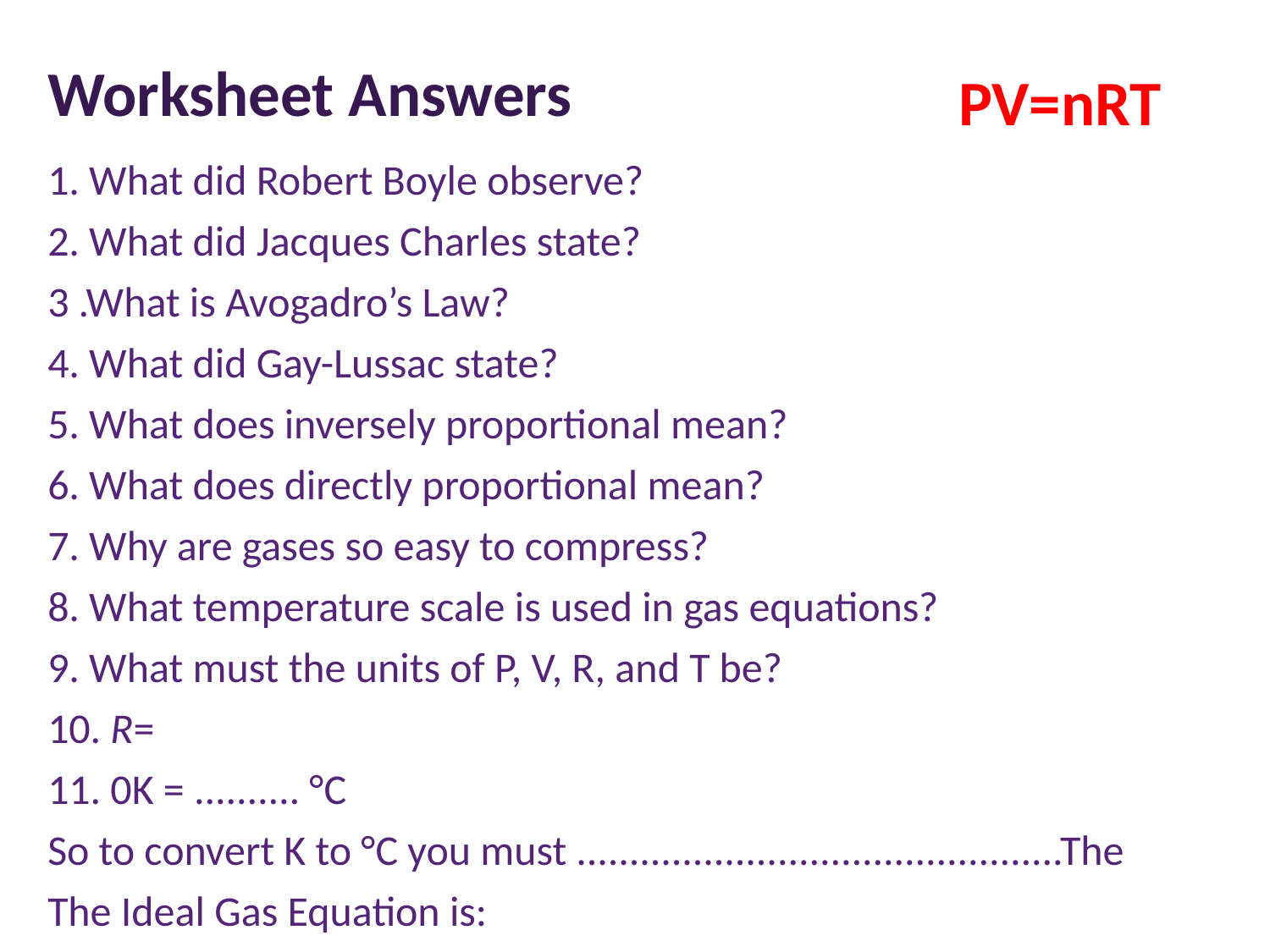

# Worksheet Answers
PV=nRT
1. What did Robert Boyle observe?
2. What did Jacques Charles state?
3 .What is Avogadro’s Law?
4. What did Gay-Lussac state?
5. What does inversely proportional mean?
6. What does directly proportional mean?
7. Why are gases so easy to compress?
8. What temperature scale is used in gas equations?
9. What must the units of P, V, R, and T be?
10. R=
11. 0K = .......... °C
So to convert K to °C you must ..............................................The
The Ideal Gas Equation is: